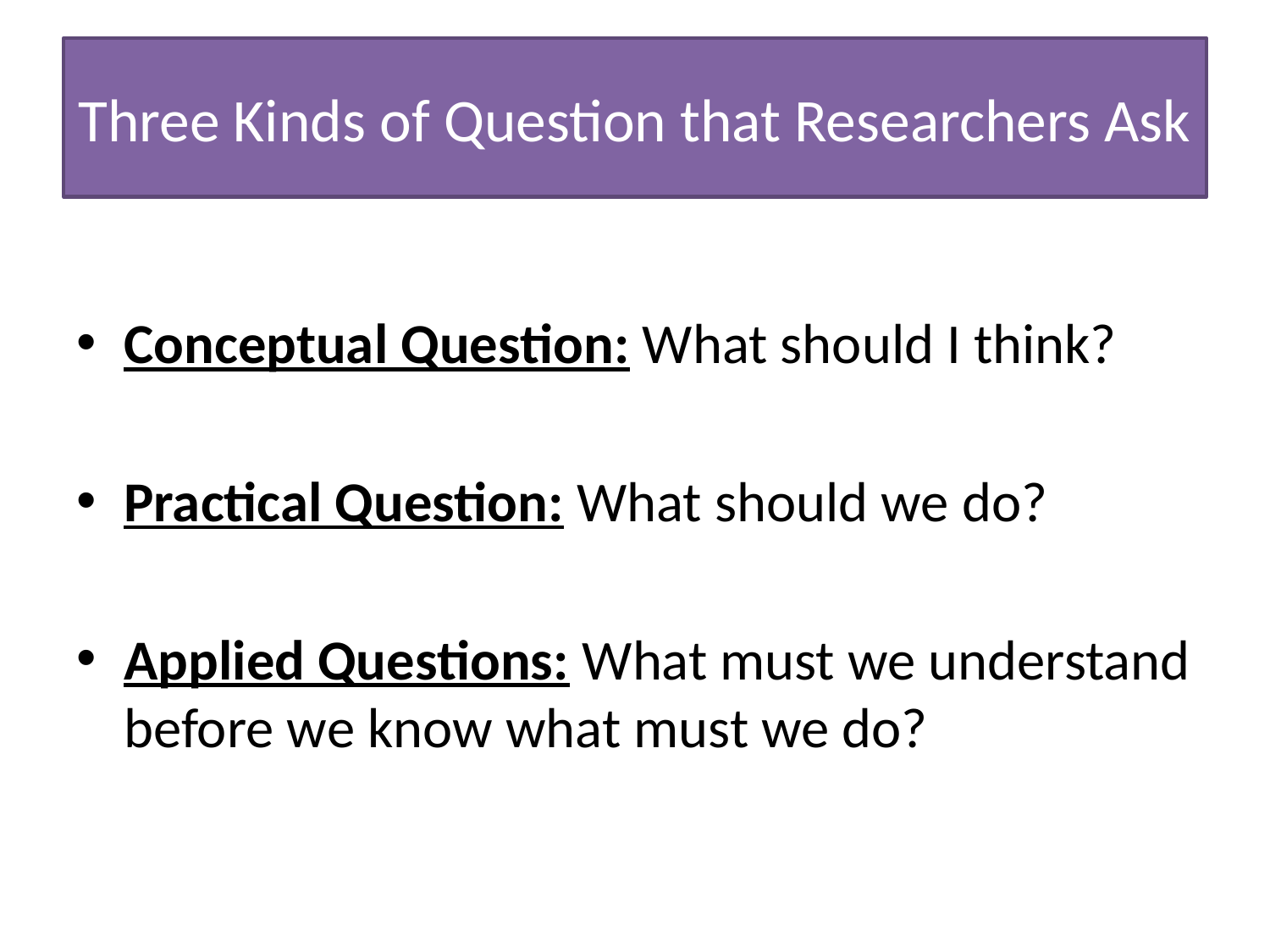

# Three Kinds of Question that Researchers Ask

Conceptual Question: What should I think?

Practical Question: What should we do?

Applied Questions: What must we understand before we know what must we do?